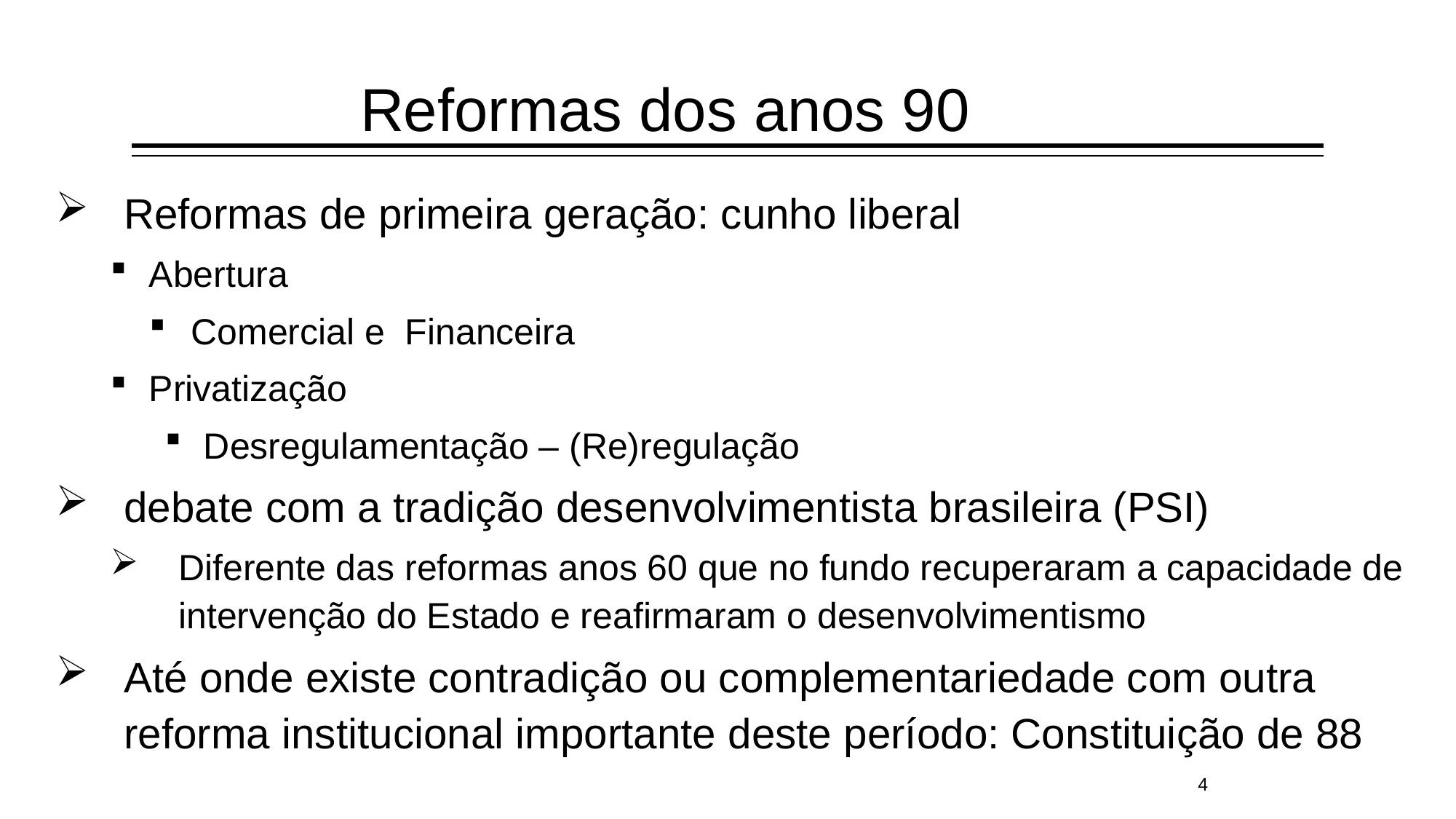

Reformas dos anos 90
Reformas de primeira geração: cunho liberal
Abertura
Comercial e  Financeira
Privatização
Desregulamentação – (Re)regulação
debate com a tradição desenvolvimentista brasileira (PSI)
Diferente das reformas anos 60 que no fundo recuperaram a capacidade de intervenção do Estado e reafirmaram o desenvolvimentismo
Até onde existe contradição ou complementariedade com outra reforma institucional importante deste período: Constituição de 88
4